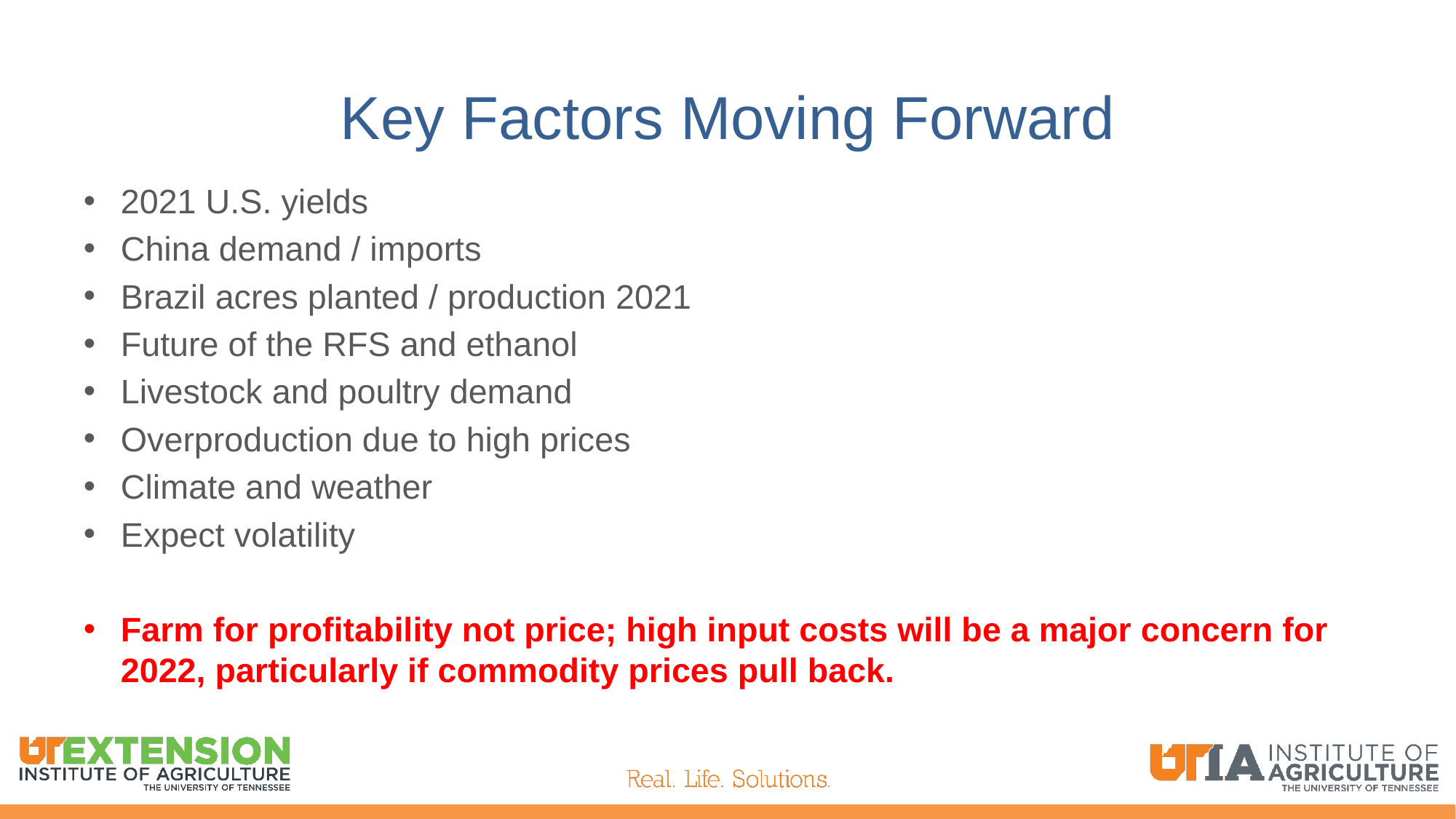

# Key Factors Moving Forward
2021 U.S. yields
China demand / imports
Brazil acres planted / production 2021
Future of the RFS and ethanol
Livestock and poultry demand
Overproduction due to high prices
Climate and weather
Expect volatility

Farm for profitability not price; high input costs will be a major concern for 2022, particularly if commodity prices pull back.